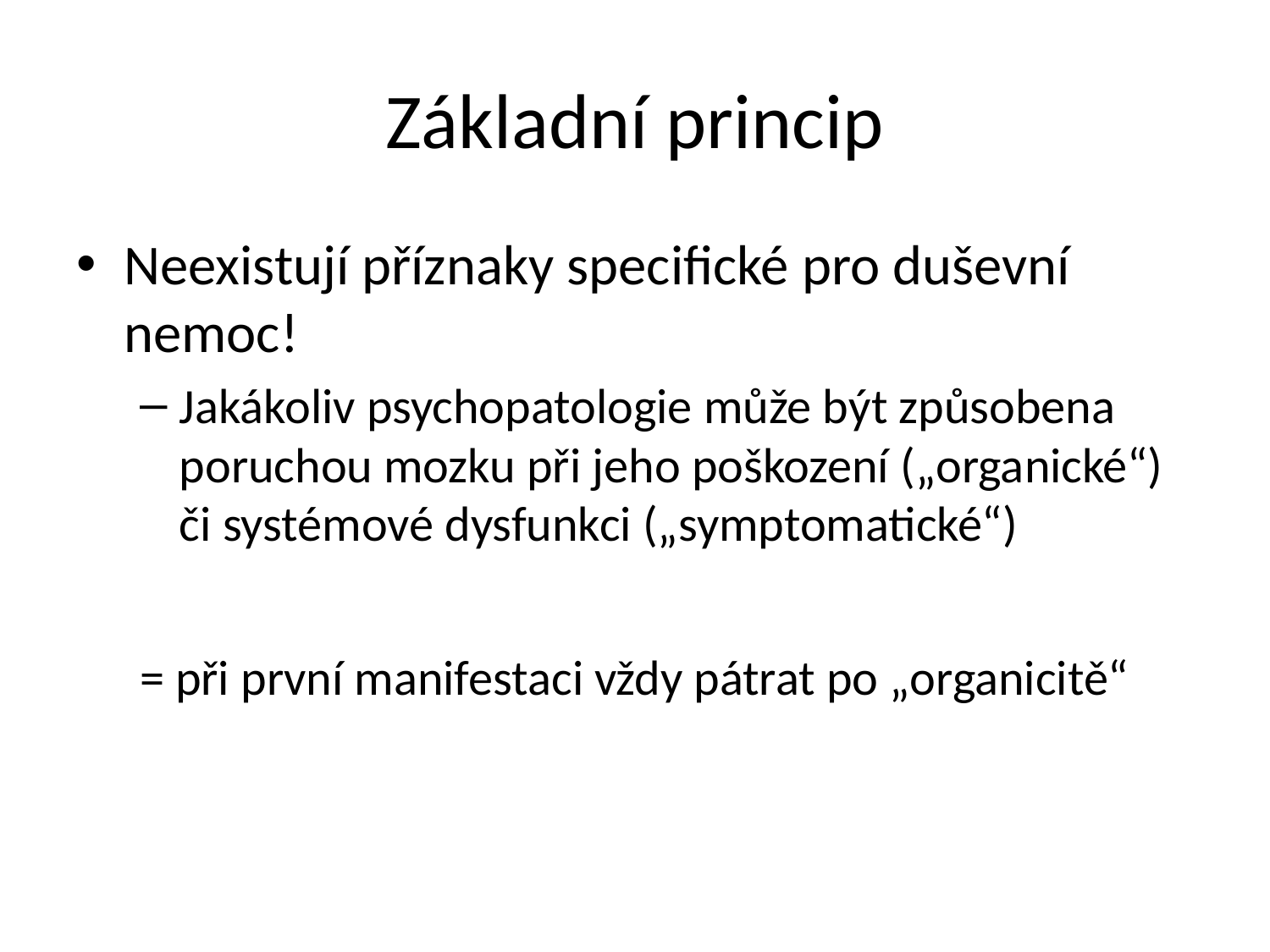

# Základní princip
Neexistují příznaky specifické pro duševní nemoc!
Jakákoliv psychopatologie může být způsobena poruchou mozku při jeho poškození („organické“) či systémové dysfunkci („symptomatické“)

= při první manifestaci vždy pátrat po „organicitě“